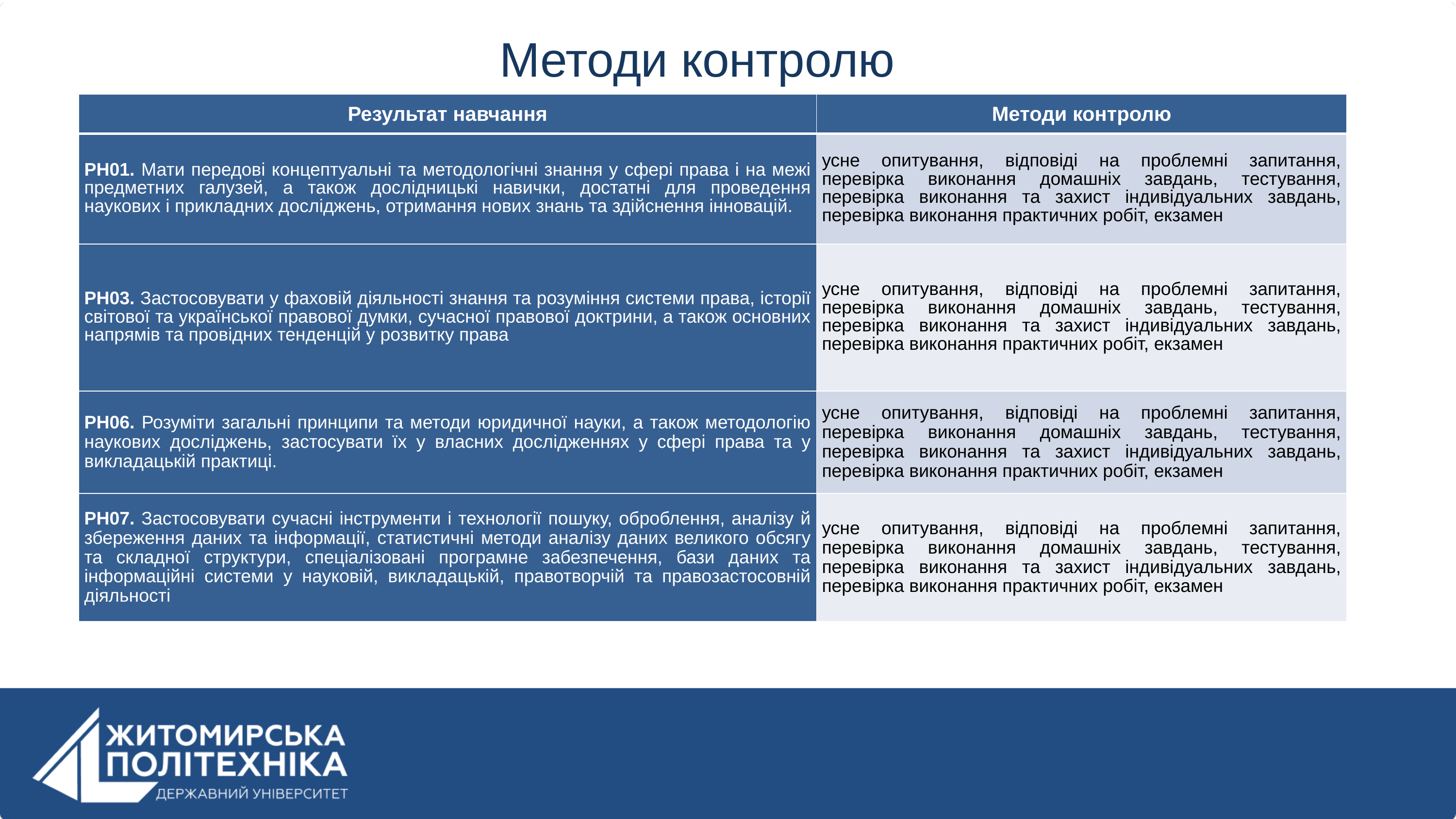

Методи контролю
| Результат навчання | Методи контролю |
| --- | --- |
| РН01. Мати передові концептуальні та методологічні знання у сфері права і на межі предметних галузей, а також дослідницькі навички, достатні для проведення наукових і прикладних досліджень, отримання нових знань та здійснення інновацій. | усне опитування, відповіді на проблемні запитання, перевірка виконання домашніх завдань, тестування, перевірка виконання та захист індивідуальних завдань, перевірка виконання практичних робіт, екзамен |
| РН03. Застосовувати у фаховій діяльності знання та розуміння системи права, історії світової та української правової думки, сучасної правової доктрини, а також основних напрямів та провідних тенденцій у розвитку права | усне опитування, відповіді на проблемні запитання, перевірка виконання домашніх завдань, тестування, перевірка виконання та захист індивідуальних завдань, перевірка виконання практичних робіт, екзамен |
| РН06. Розуміти загальні принципи та методи юридичної науки, а також методологію наукових досліджень, застосувати їх у власних дослідженнях у сфері права та у викладацькій практиці. | усне опитування, відповіді на проблемні запитання, перевірка виконання домашніх завдань, тестування, перевірка виконання та захист індивідуальних завдань, перевірка виконання практичних робіт, екзамен |
| РН07. Застосовувати сучасні інструменти і технології пошуку, оброблення, аналізу й збереження даних та інформації, статистичні методи аналізу даних великого обсягу та складної структури, спеціалізовані програмне забезпечення, бази даних та інформаційні системи у науковій, викладацькій, правотворчій та правозастосовній діяльності | усне опитування, відповіді на проблемні запитання, перевірка виконання домашніх завдань, тестування, перевірка виконання та захист індивідуальних завдань, перевірка виконання практичних робіт, екзамен |